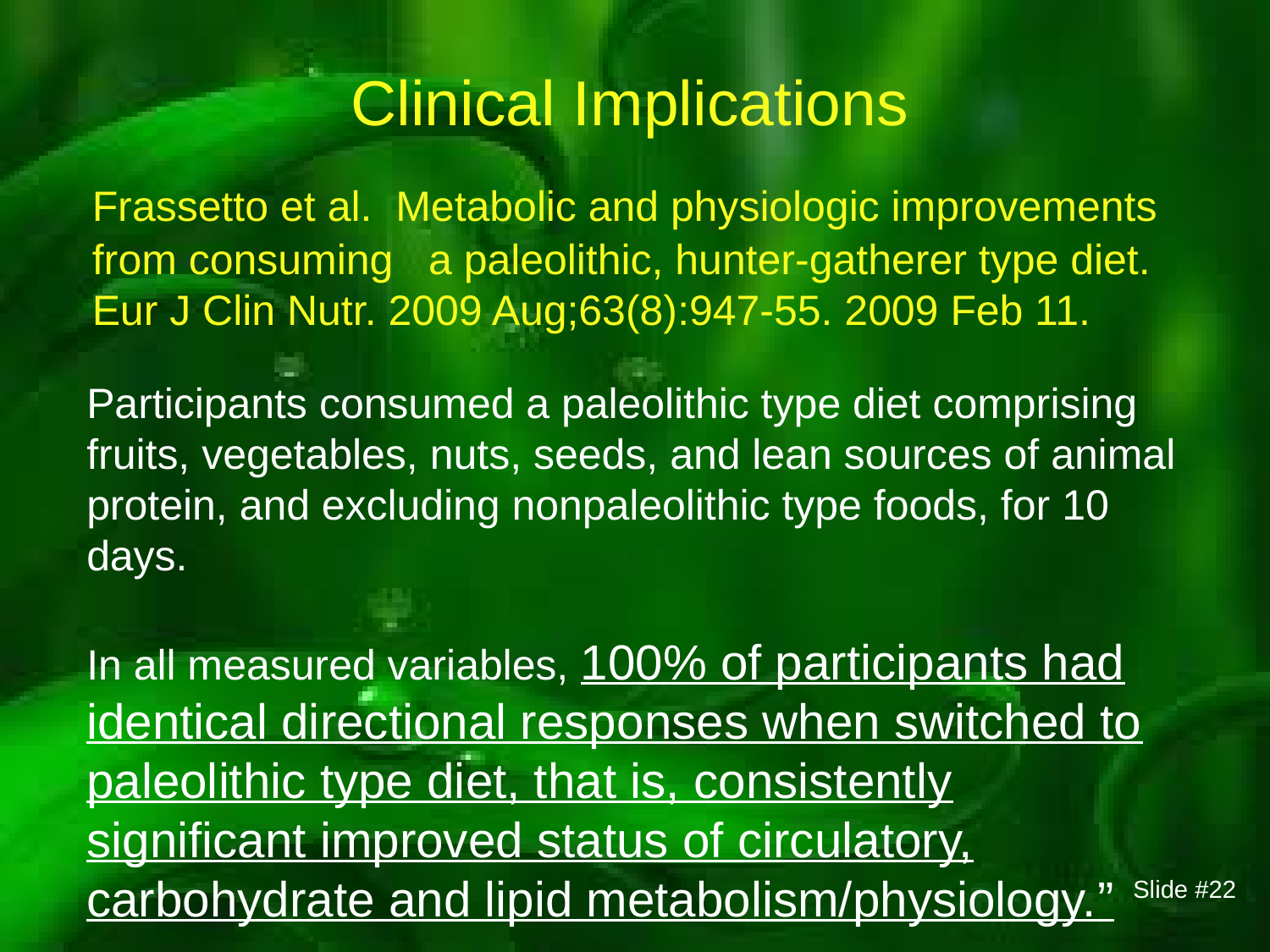

Clinical Implications
	Frassetto et al.  Metabolic and physiologic improvements from consuming   a paleolithic, hunter-gatherer type diet. Eur J Clin Nutr. 2009 Aug;63(8):947-55. 2009 Feb 11.

Participants consumed a paleolithic type diet comprising fruits, vegetables, nuts, seeds, and lean sources of animal protein, and excluding nonpaleolithic type foods, for 10 days.

In all measured variables, 100% of participants had identical directional responses when switched to paleolithic type diet, that is, consistently significant improved status of circulatory, carbohydrate and lipid metabolism/physiology.”

Slide #22